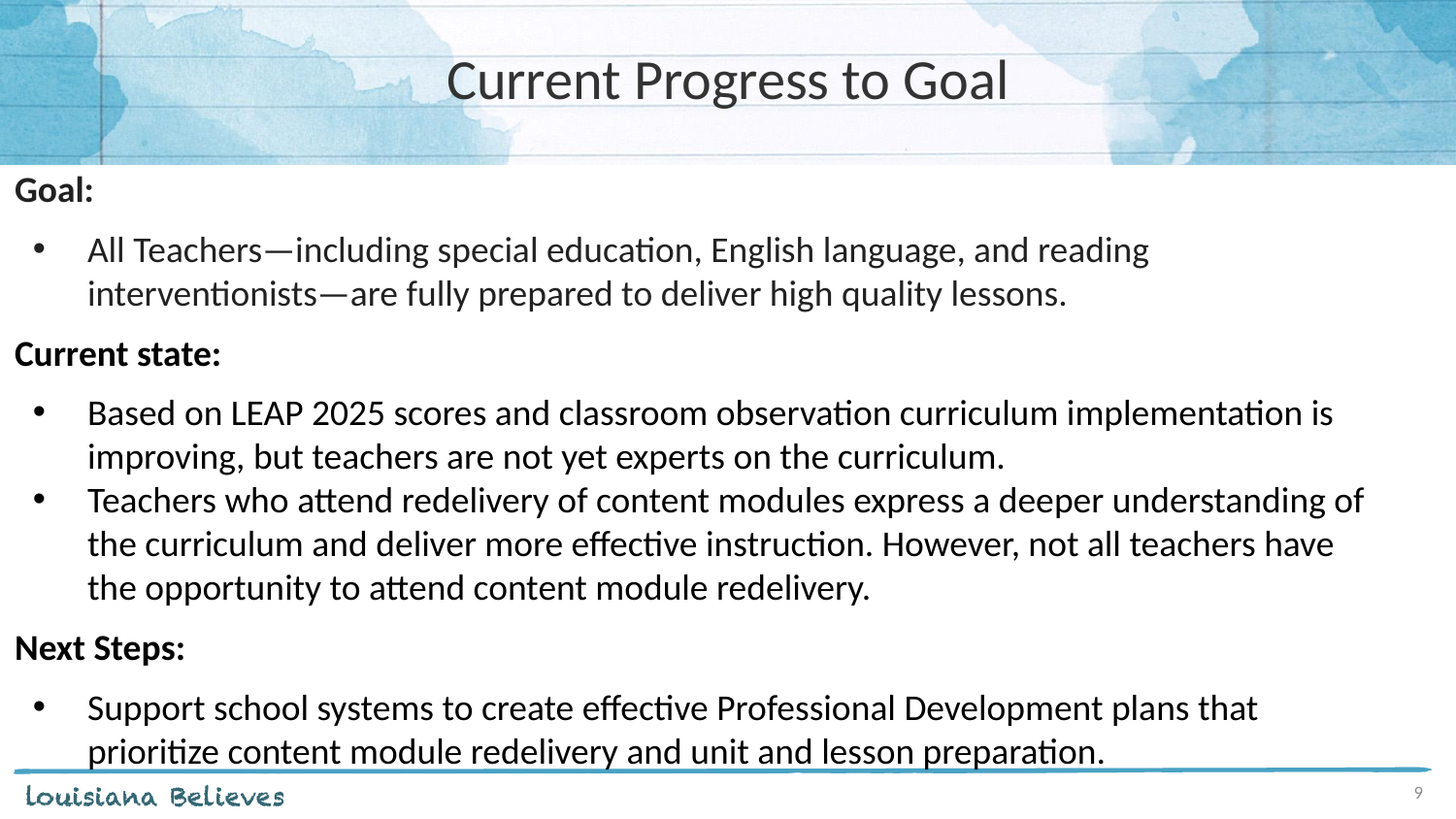

# Current Progress to Goal
Goal:
All Teachers—including special education, English language, and reading interventionists—are fully prepared to deliver high quality lessons.
Current state:
Based on LEAP 2025 scores and classroom observation curriculum implementation is improving, but teachers are not yet experts on the curriculum.
Teachers who attend redelivery of content modules express a deeper understanding of the curriculum and deliver more effective instruction. However, not all teachers have the opportunity to attend content module redelivery.
Next Steps:
Support school systems to create effective Professional Development plans that prioritize content module redelivery and unit and lesson preparation.